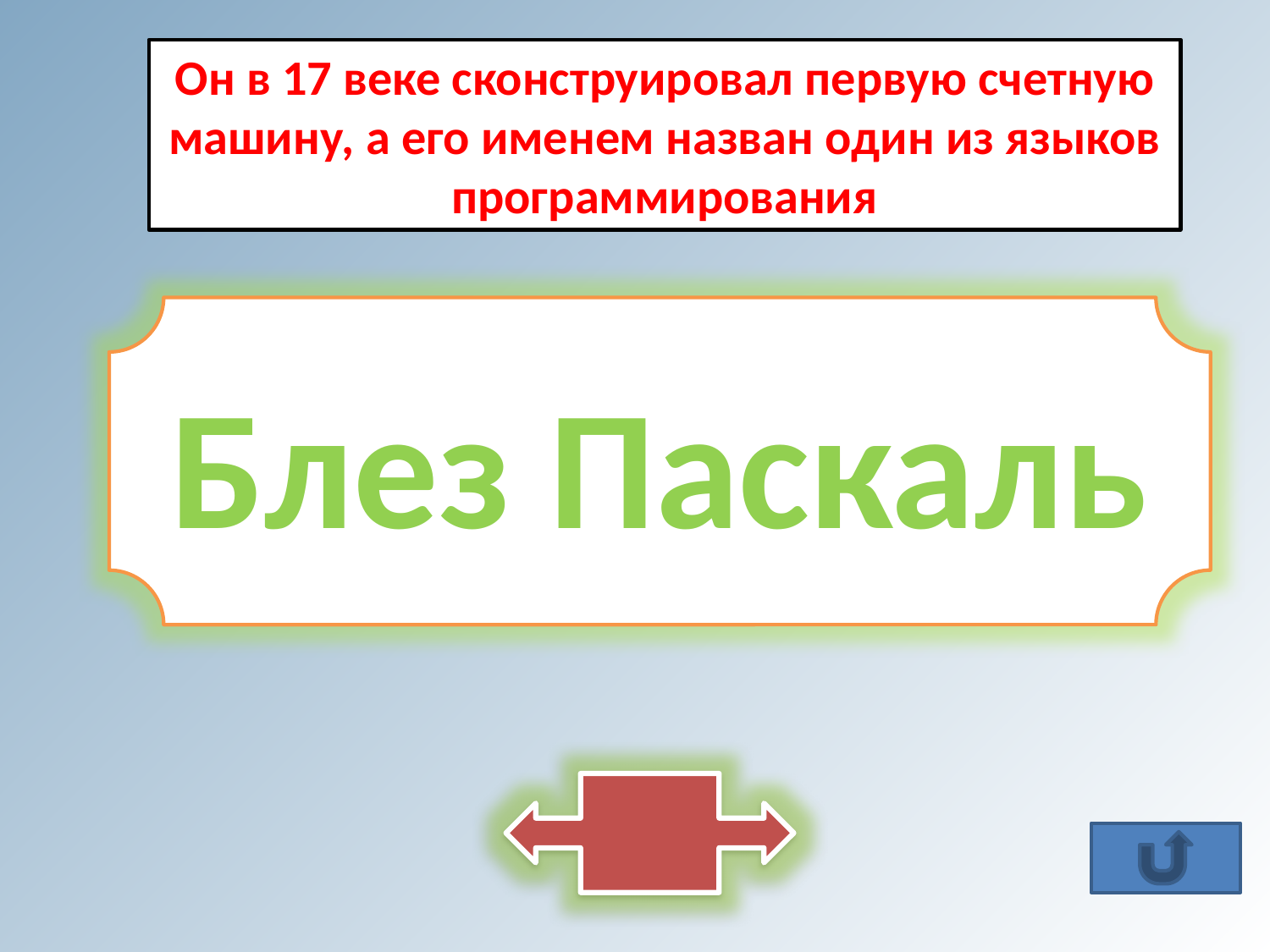

Он в 17 веке сконструировал первую счетную машину, а его именем назван один из языков программирования
Блез Паскаль